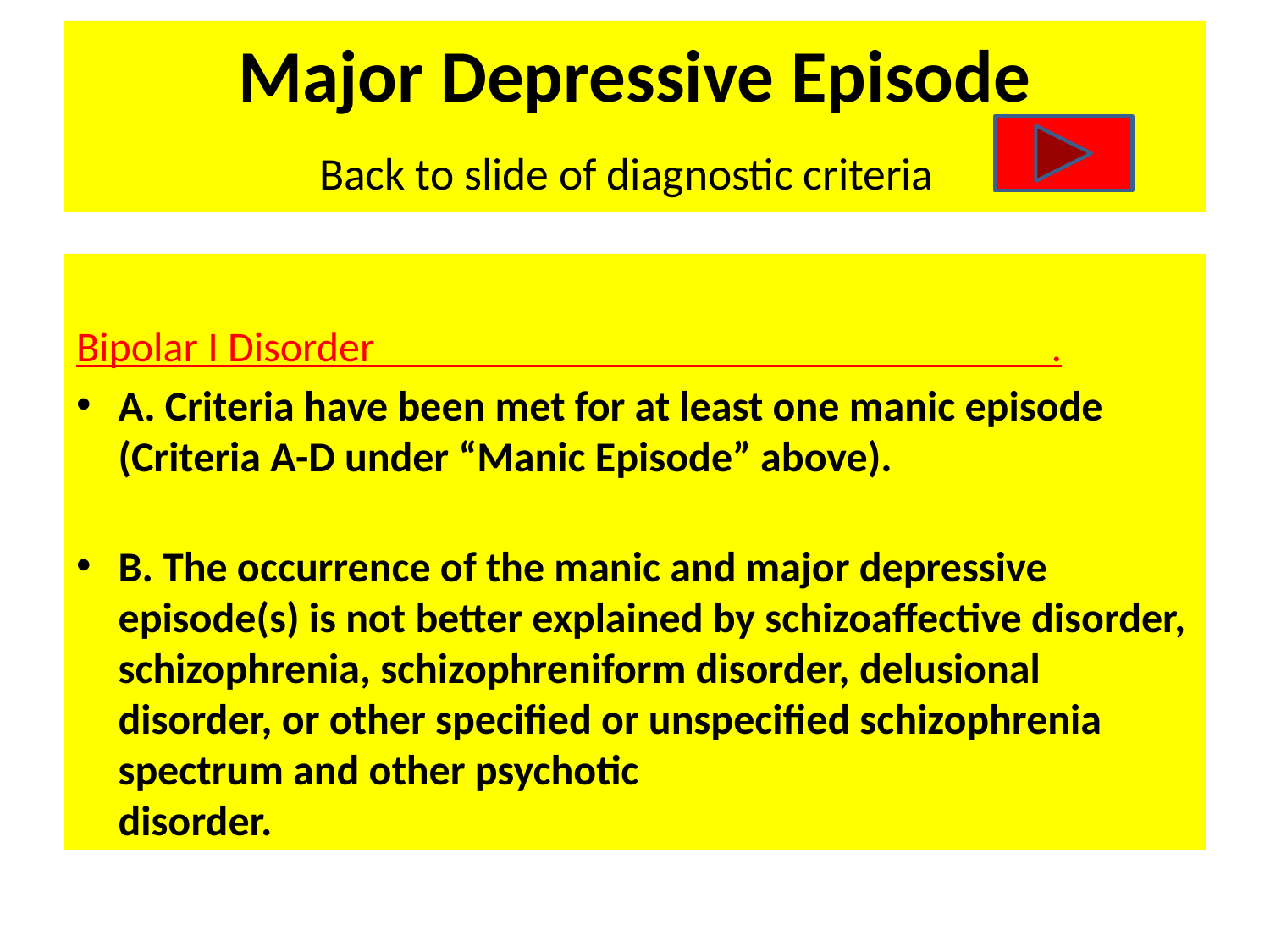

# Major Depressive Episode Back to slide of diagnostic criteria

Bipolar I Disorder                                                                       .
A. Criteria have been met for at least one manic episode (Criteria A-D under “Manic Episode” above).
B. The occurrence of the manic and major depressive episode(s) is not better explained by schizoaffective disorder, schizophrenia, schizophreniform disorder, delusional disorder, or other specified or unspecified schizophrenia spectrum and other psychotic
disorder.